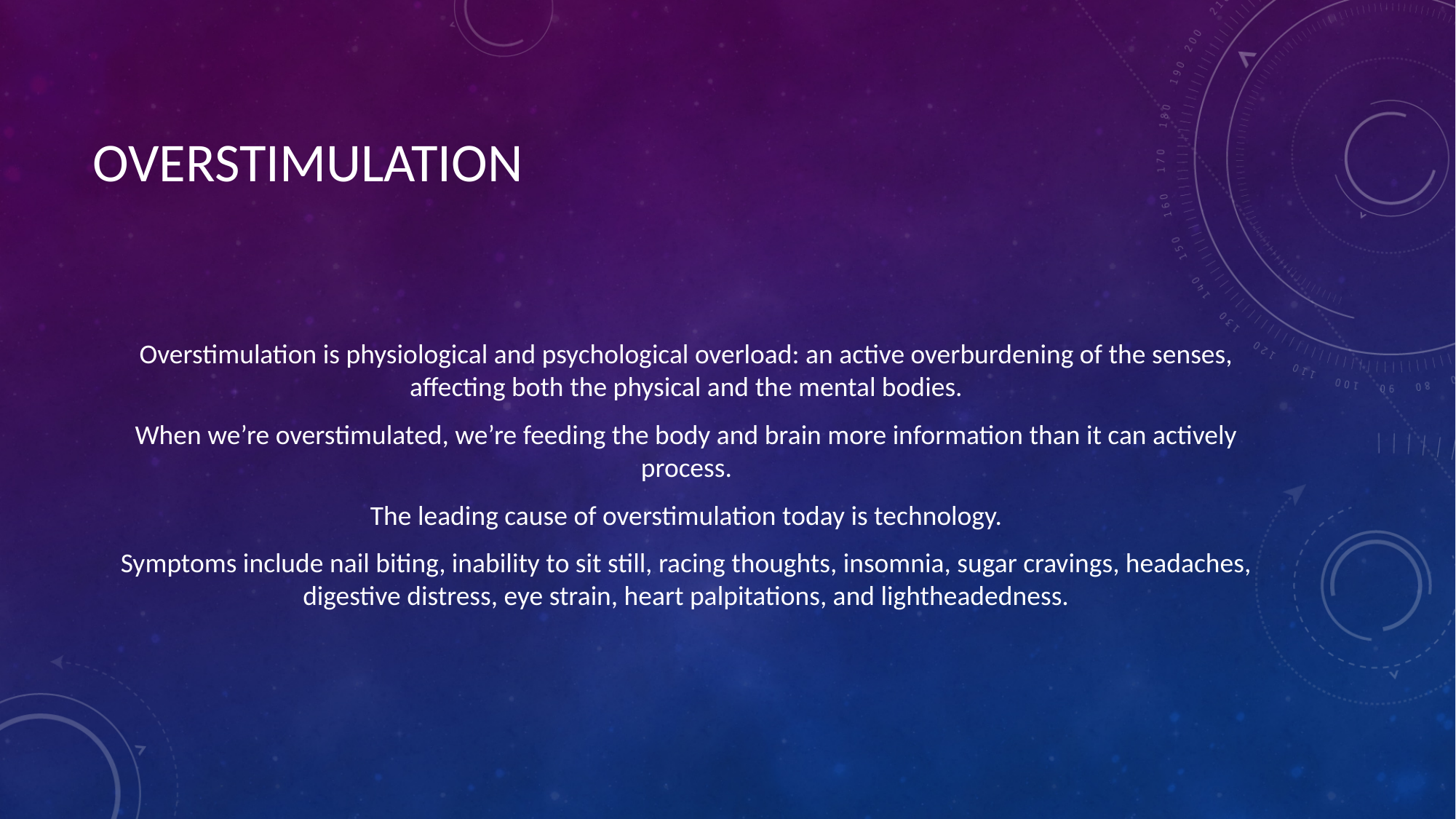

# Overstimulation
Overstimulation is physiological and psychological overload: an active overburdening of the senses, affecting both the physical and the mental bodies.
When we’re overstimulated, we’re feeding the body and brain more information than it can actively process.
The leading cause of overstimulation today is technology.
Symptoms include nail biting, inability to sit still, racing thoughts, insomnia, sugar cravings, headaches, digestive distress, eye strain, heart palpitations, and lightheadedness.